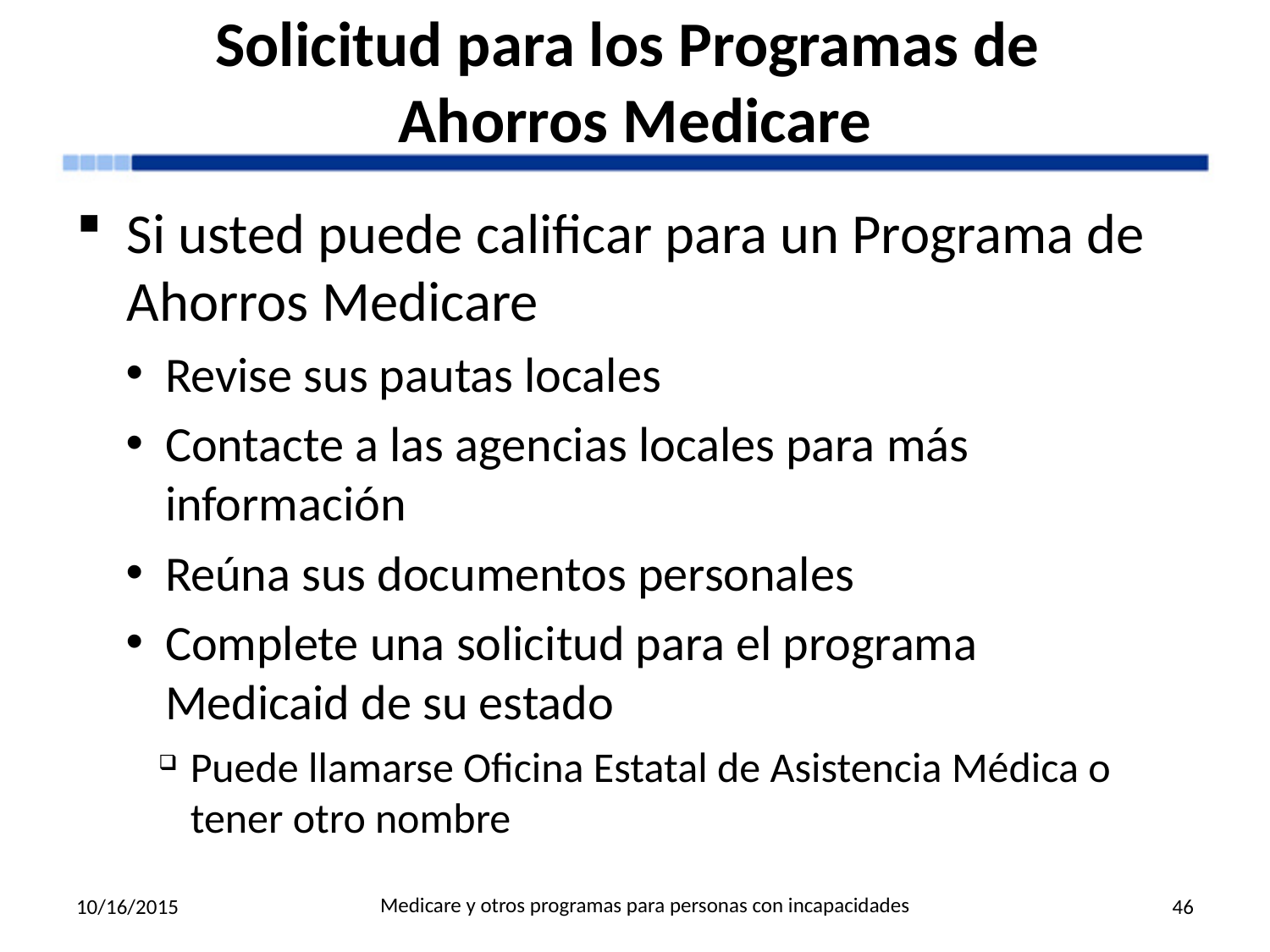

# Solicitud para los Programas de Ahorros Medicare
Si usted puede calificar para un Programa de Ahorros Medicare
Revise sus pautas locales
Contacte a las agencias locales para más información
Reúna sus documentos personales
Complete una solicitud para el programa Medicaid de su estado
Puede llamarse Oficina Estatal de Asistencia Médica o tener otro nombre
Medicare y otros programas para personas con incapacidades
10/16/2015
46